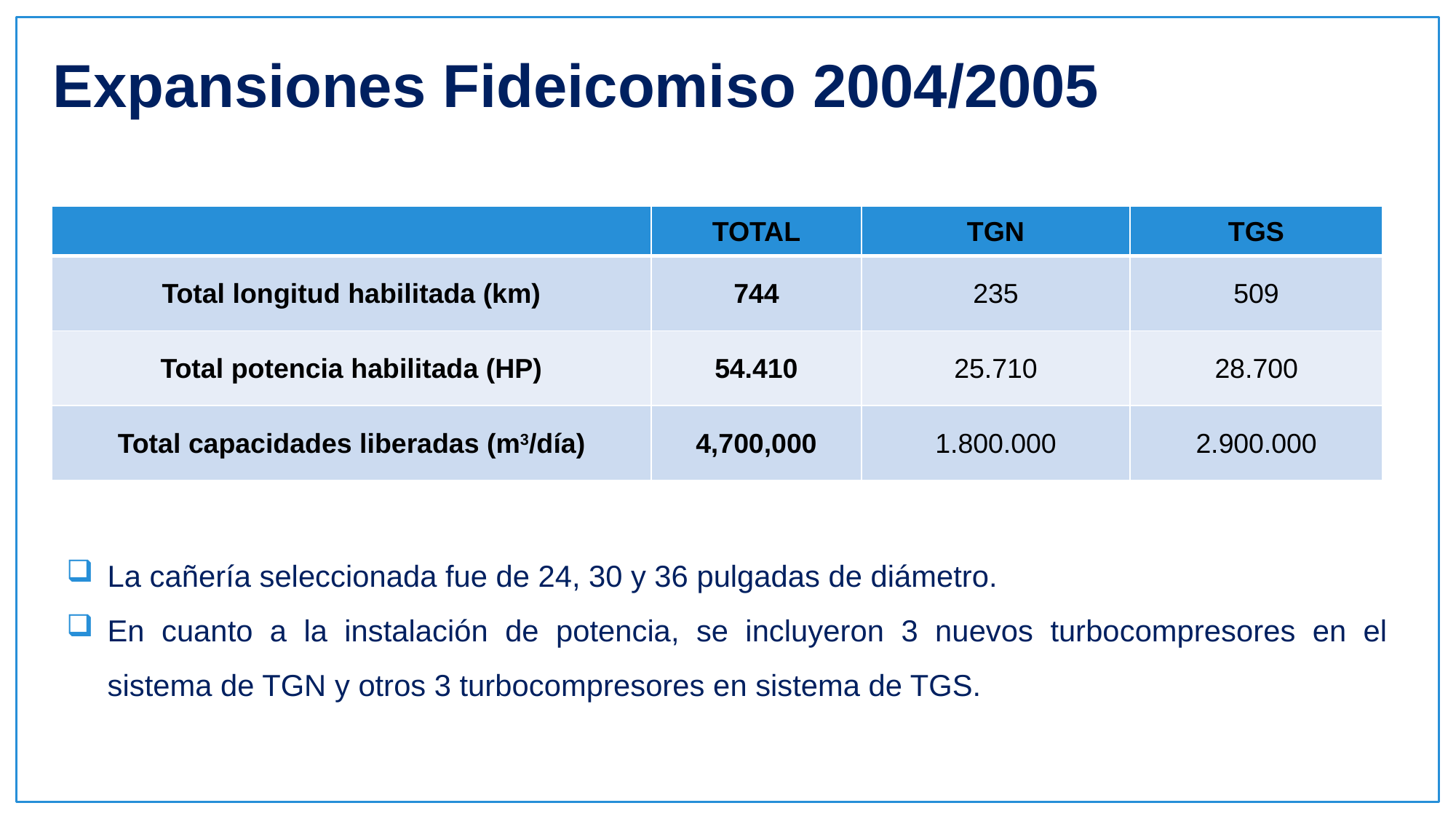

Expansiones Fideicomiso 2004/2005
|  | TOTAL | TGN | TGS |
| --- | --- | --- | --- |
| Total longitud habilitada (km) | 744 | 235 | 509 |
| Total potencia habilitada (HP) | 54.410 | 25.710 | 28.700 |
| Total capacidades liberadas (m3/día) | 4,700,000 | 1.800.000 | 2.900.000 |
La cañería seleccionada fue de 24, 30 y 36 pulgadas de diámetro.
En cuanto a la instalación de potencia, se incluyeron 3 nuevos turbocompresores en el sistema de TGN y otros 3 turbocompresores en sistema de TGS.